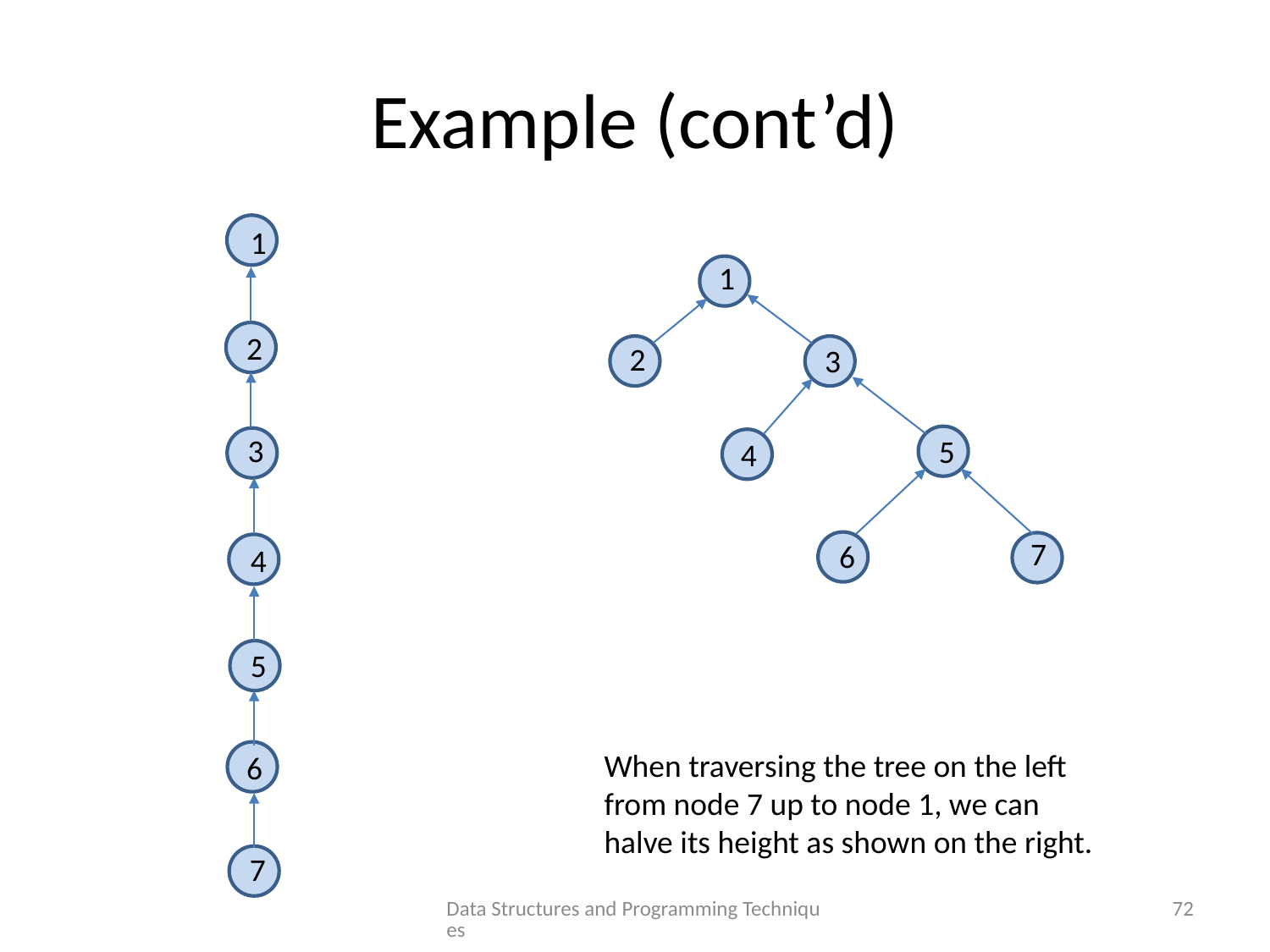

# Example (cont’d)

1

1

2

2
3

3
5

4

7
6

4
5

When traversing the tree on the left from node 7 up to node 1, we can halve its height as shown on the right.

6
7

Data Structures and Programming Techniques
72